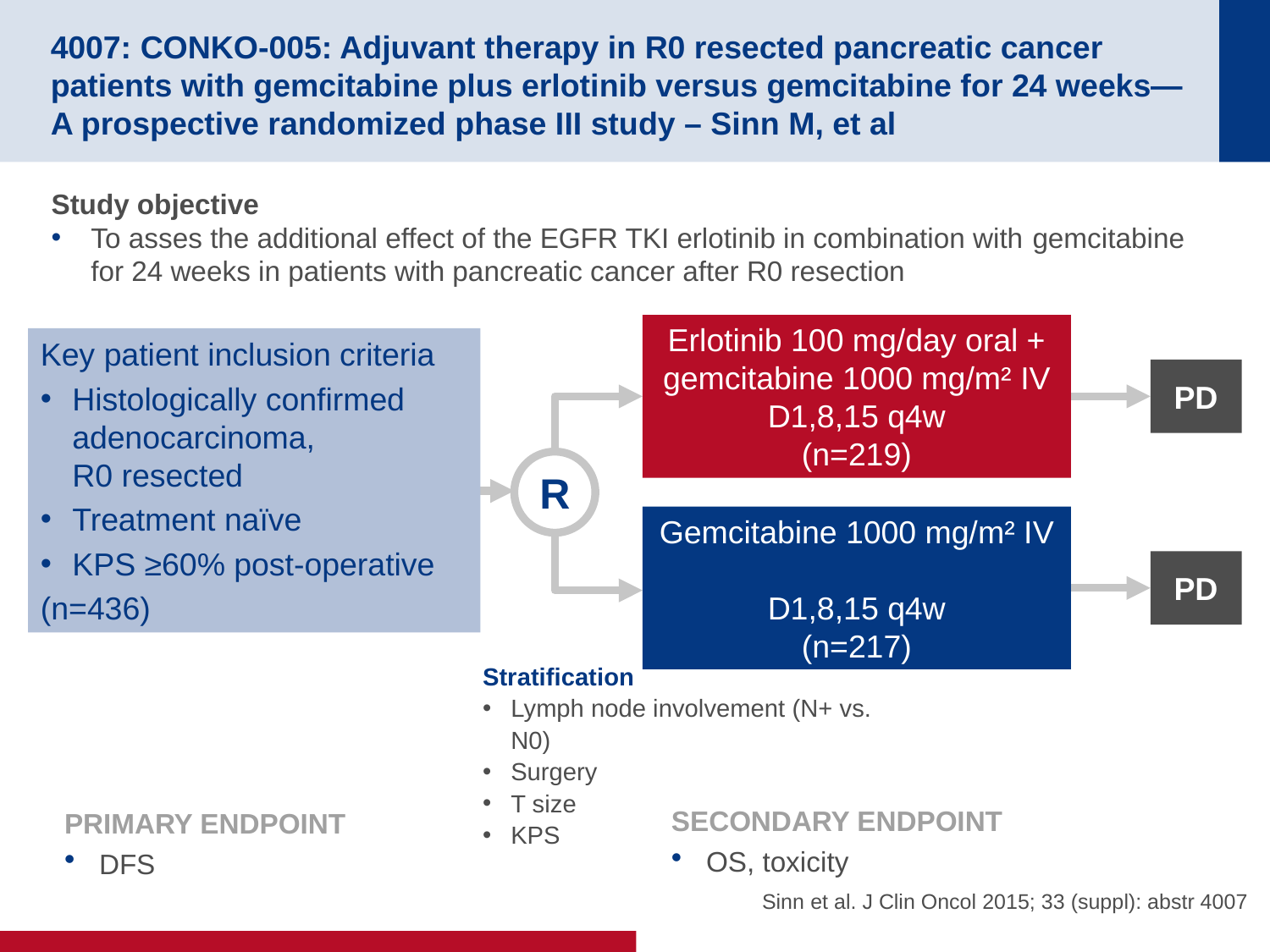

# 4007: CONKO-005: Adjuvant therapy in R0 resected pancreatic cancer patients with gemcitabine plus erlotinib versus gemcitabine for 24 weeks—A prospective randomized phase III study – Sinn M, et al
Study objective
To asses the additional effect of the EGFR TKI erlotinib in combination with gemcitabine for 24 weeks in patients with pancreatic cancer after R0 resection

Erlotinib 100 mg/day oral + gemcitabine 1000 mg/m² IV D1,8,15 q4w
(n=219)
Key patient inclusion criteria
Histologically confirmed adenocarcinoma,
R0 resected
Treatment naïve
KPS ≥60% post-operative
(n=436)
PD
R
Gemcitabine 1000 mg/m² IV
D1,8,15 q4w
(n=217)
PD
Stratification
Lymph node involvement (N+ vs. N0)
Surgery
T size
KPS
SECONDARY ENDPOINT
OS, toxicity
PRIMARY ENDPOINT
DFS
Sinn et al. J Clin Oncol 2015; 33 (suppl): abstr 4007